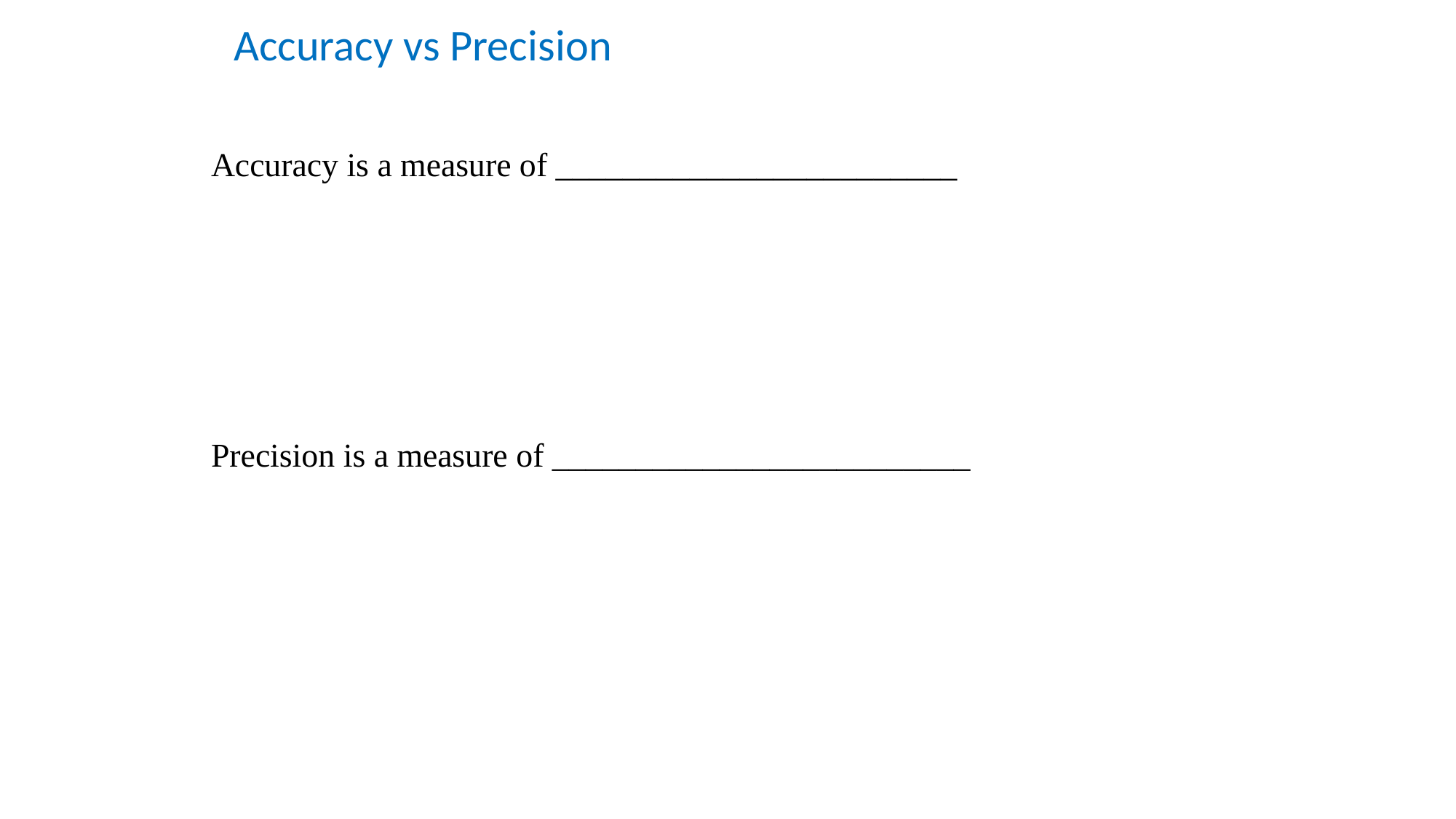

# Accuracy vs Precision
Accuracy is a measure of ________________________

Precision is a measure of _________________________